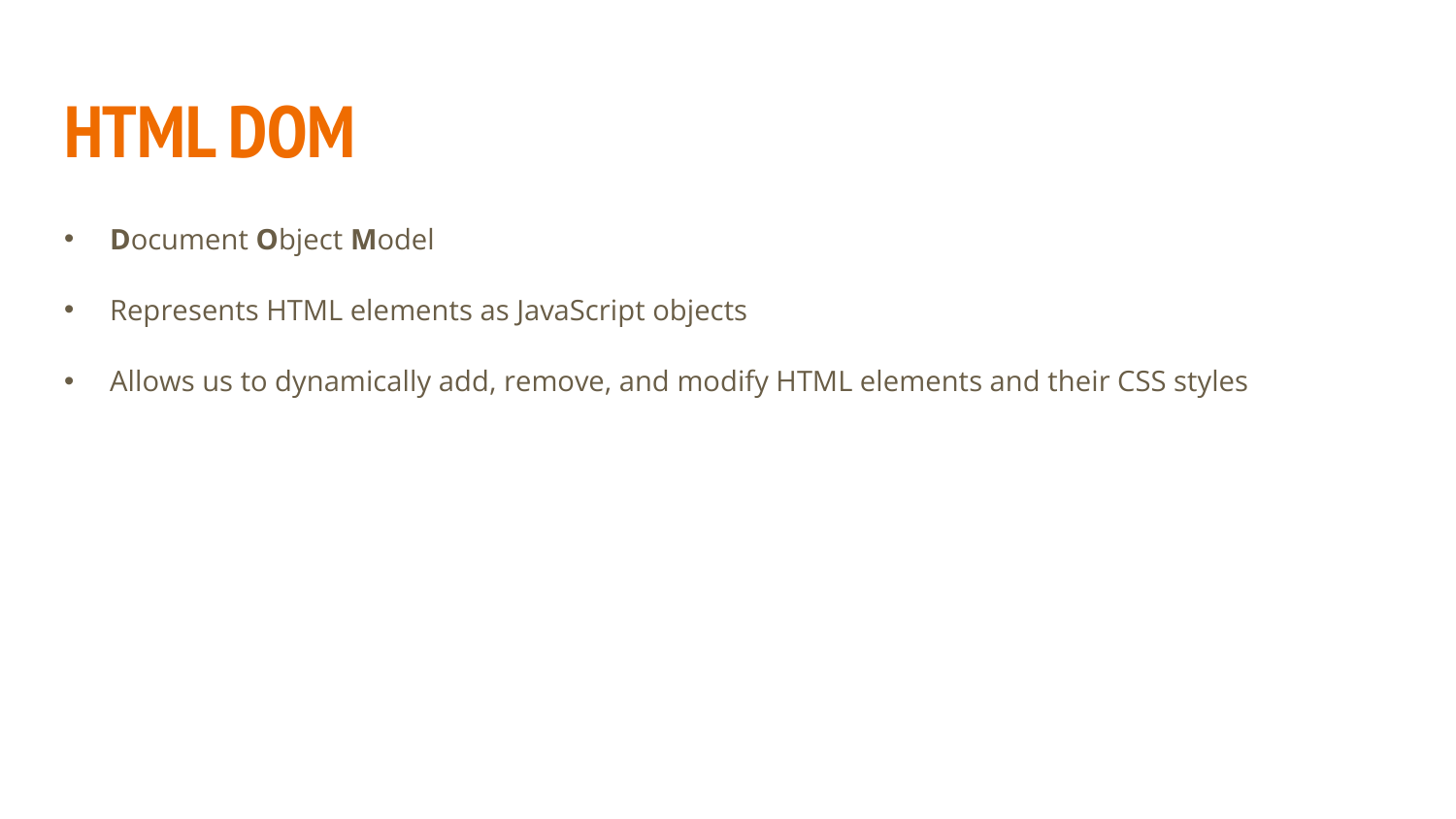

# HTML DOM
Document Object Model
Represents HTML elements as JavaScript objects
Allows us to dynamically add, remove, and modify HTML elements and their CSS styles